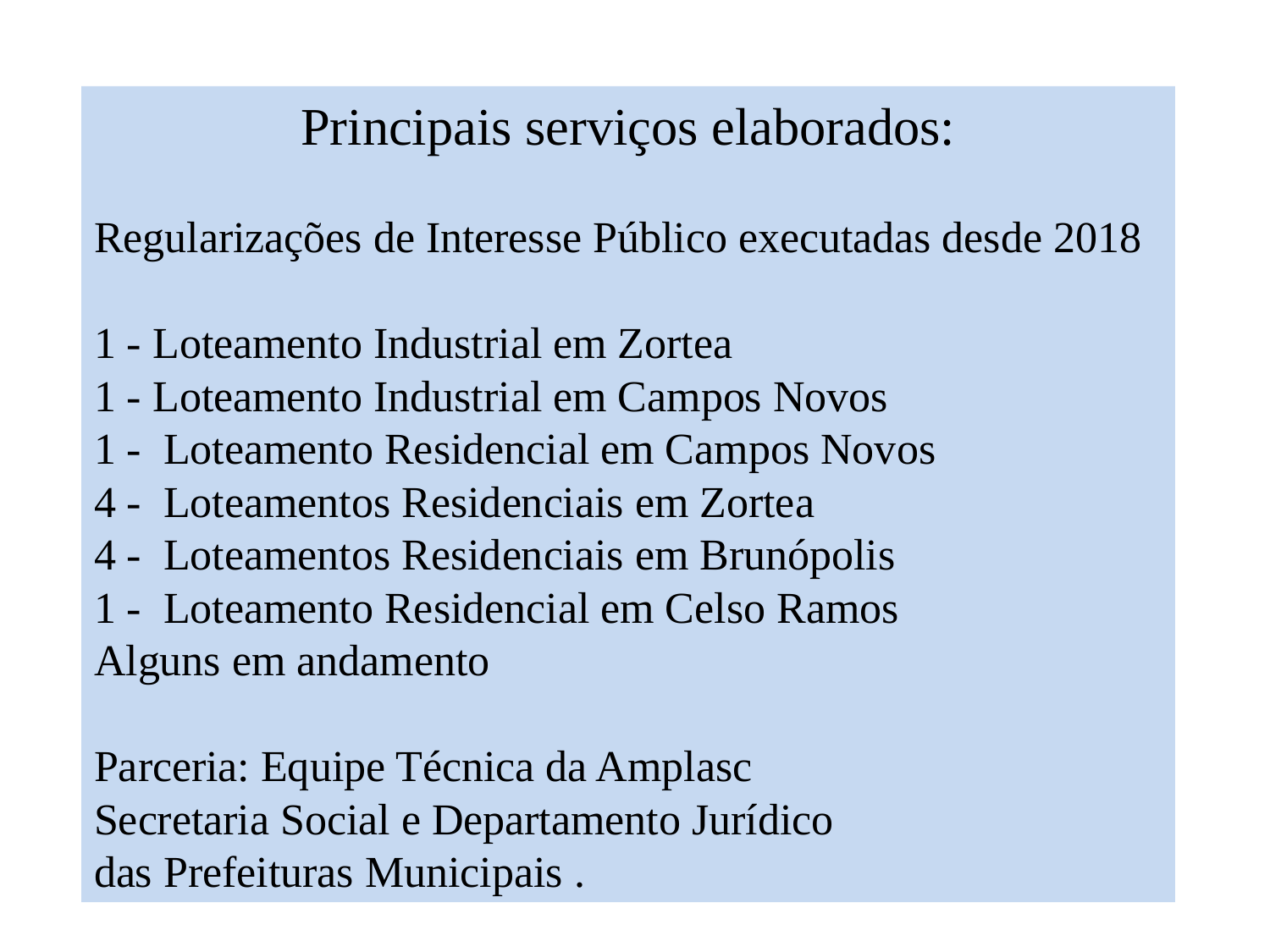

Principais serviços elaborados:

Regularizações de Interesse Público executadas desde 2018

1 - Loteamento Industrial em Zortea
1 - Loteamento Industrial em Campos Novos
1 -  Loteamento Residencial em Campos Novos
4 -  Loteamentos Residenciais em Zortea
4 -  Loteamentos Residenciais em Brunópolis
1 -  Loteamento Residencial em Celso Ramos
Alguns em andamento

Parceria: Equipe Técnica da Amplasc
Secretaria Social e Departamento Jurídico
das Prefeituras Municipais .